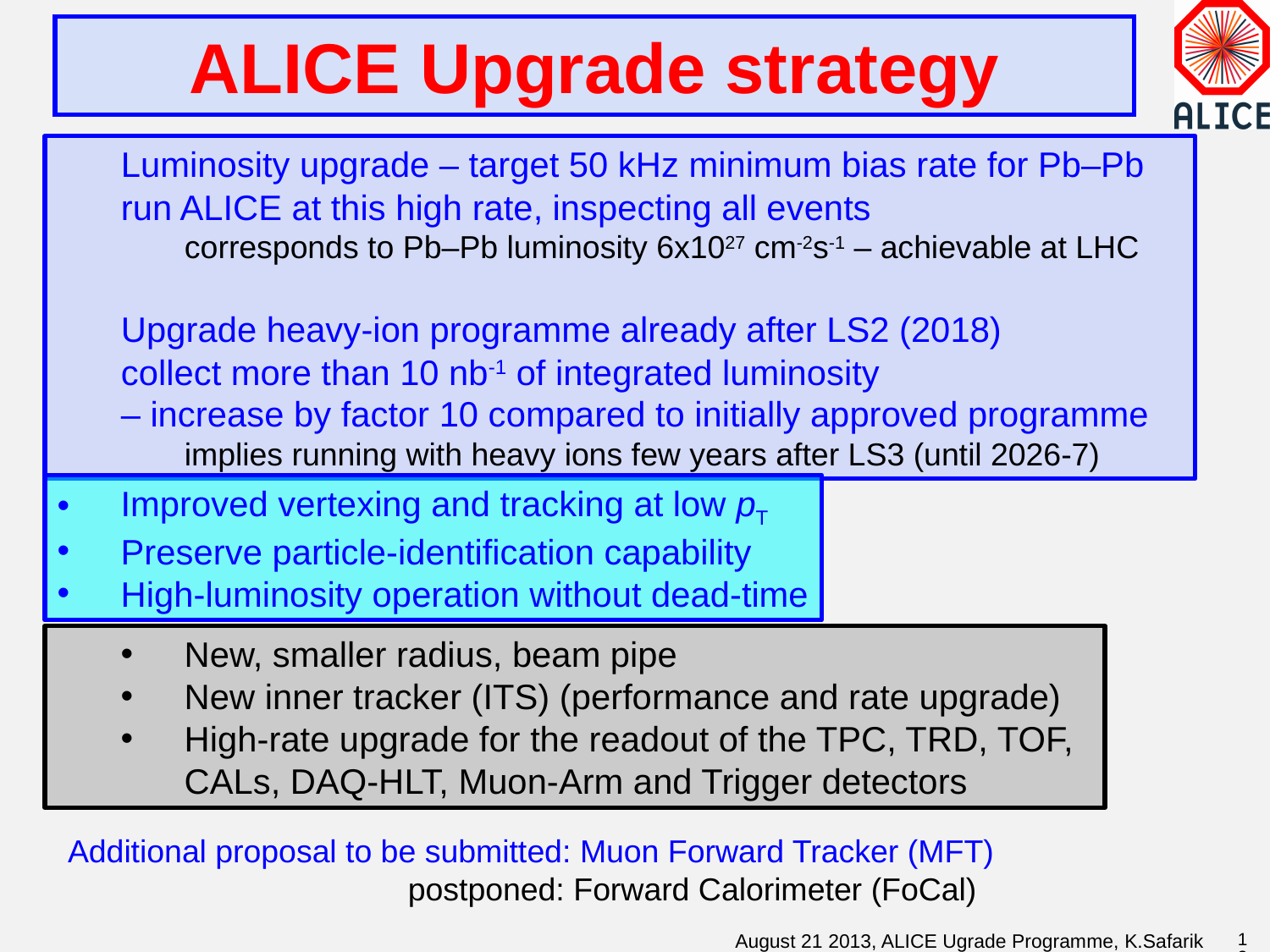

# ALICE Upgrade strategy
Luminosity upgrade – target 50 kHz minimum bias rate for Pb–Pb
run ALICE at this high rate, inspecting all events
corresponds to Pb–Pb luminosity 6x1027 cm-2s-1 – achievable at LHC

Upgrade heavy-ion programme already after LS2 (2018)
collect more than 10 nb-1 of integrated luminosity
– increase by factor 10 compared to initially approved programme
implies running with heavy ions few years after LS3 (until 2026-7)
Improved vertexing and tracking at low pT
Preserve particle-identification capability
High-luminosity operation without dead-time
New, smaller radius, beam pipe
New inner tracker (ITS) (performance and rate upgrade)
High-rate upgrade for the readout of the TPC, TRD, TOF, CALs, DAQ-HLT, Muon-Arm and Trigger detectors
Additional proposal to be submitted: Muon Forward Tracker (MFT)
postponed: Forward Calorimeter (FoCal)
August 21 2013, ALICE Ugrade Programme, K.Safarik
133